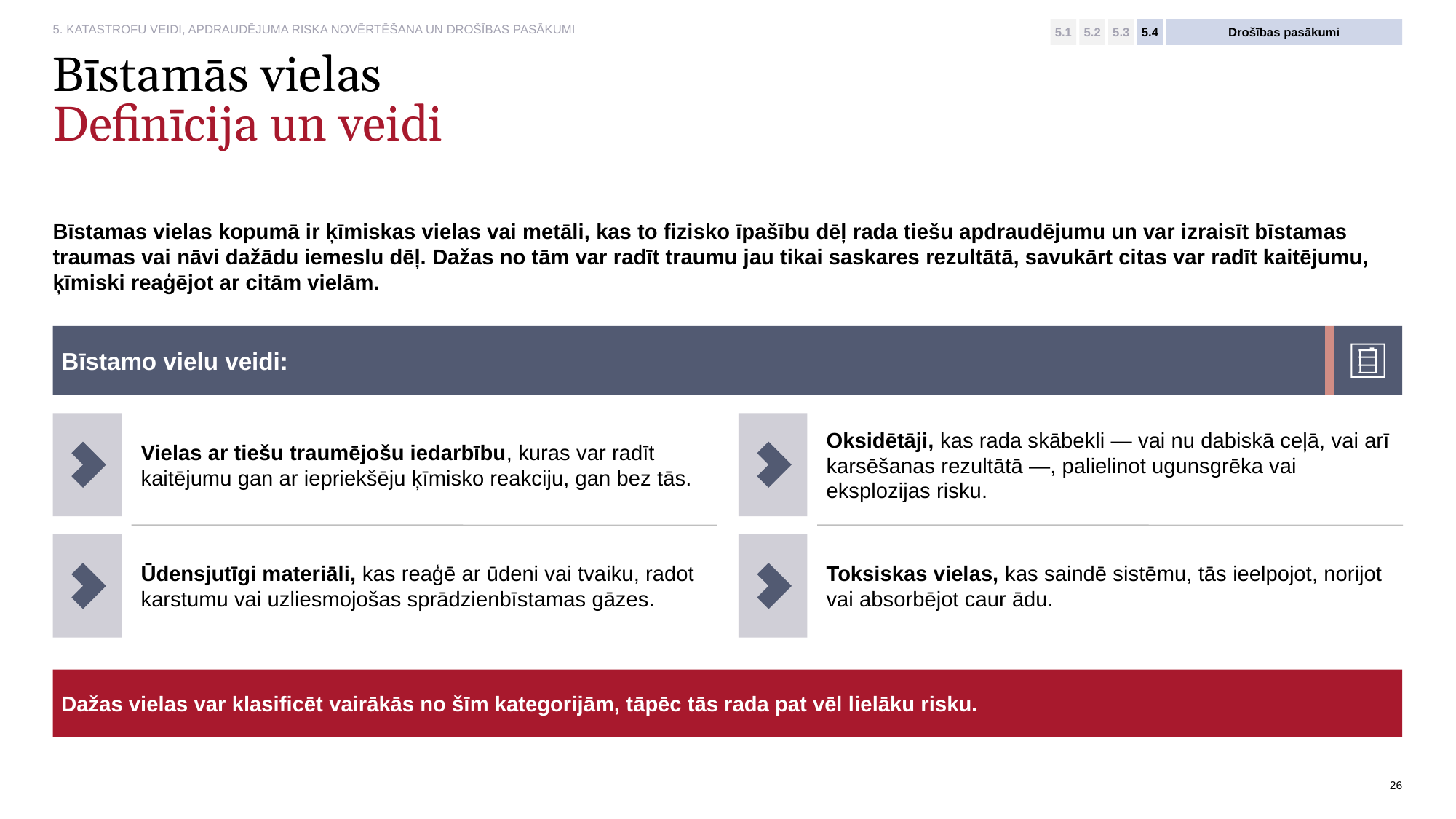

5.1
5.2
5.3
5.4
Drošības pasākumi
# Bīstamās vielas Definīcija un veidi
Bīstamas vielas kopumā ir ķīmiskas vielas vai metāli, kas to fizisko īpašību dēļ rada tiešu apdraudējumu un var izraisīt bīstamas traumas vai nāvi dažādu iemeslu dēļ. Dažas no tām var radīt traumu jau tikai saskares rezultātā, savukārt citas var radīt kaitējumu, ķīmiski reaģējot ar citām vielām.
Bīstamo vielu veidi:

Vielas ar tiešu traumējošu iedarbību, kuras var radīt kaitējumu gan ar iepriekšēju ķīmisko reakciju, gan bez tās.

Oksidētāji, kas rada skābekli — vai nu dabiskā ceļā, vai arī karsēšanas rezultātā —, palielinot ugunsgrēka vai eksplozijas risku.

Ūdensjutīgi materiāli, kas reaģē ar ūdeni vai tvaiku, radot karstumu vai uzliesmojošas sprādzienbīstamas gāzes.

Toksiskas vielas, kas saindē sistēmu, tās ieelpojot, norijot vai absorbējot caur ādu.

Dažas vielas var klasificēt vairākās no šīm kategorijām, tāpēc tās rada pat vēl lielāku risku.
26